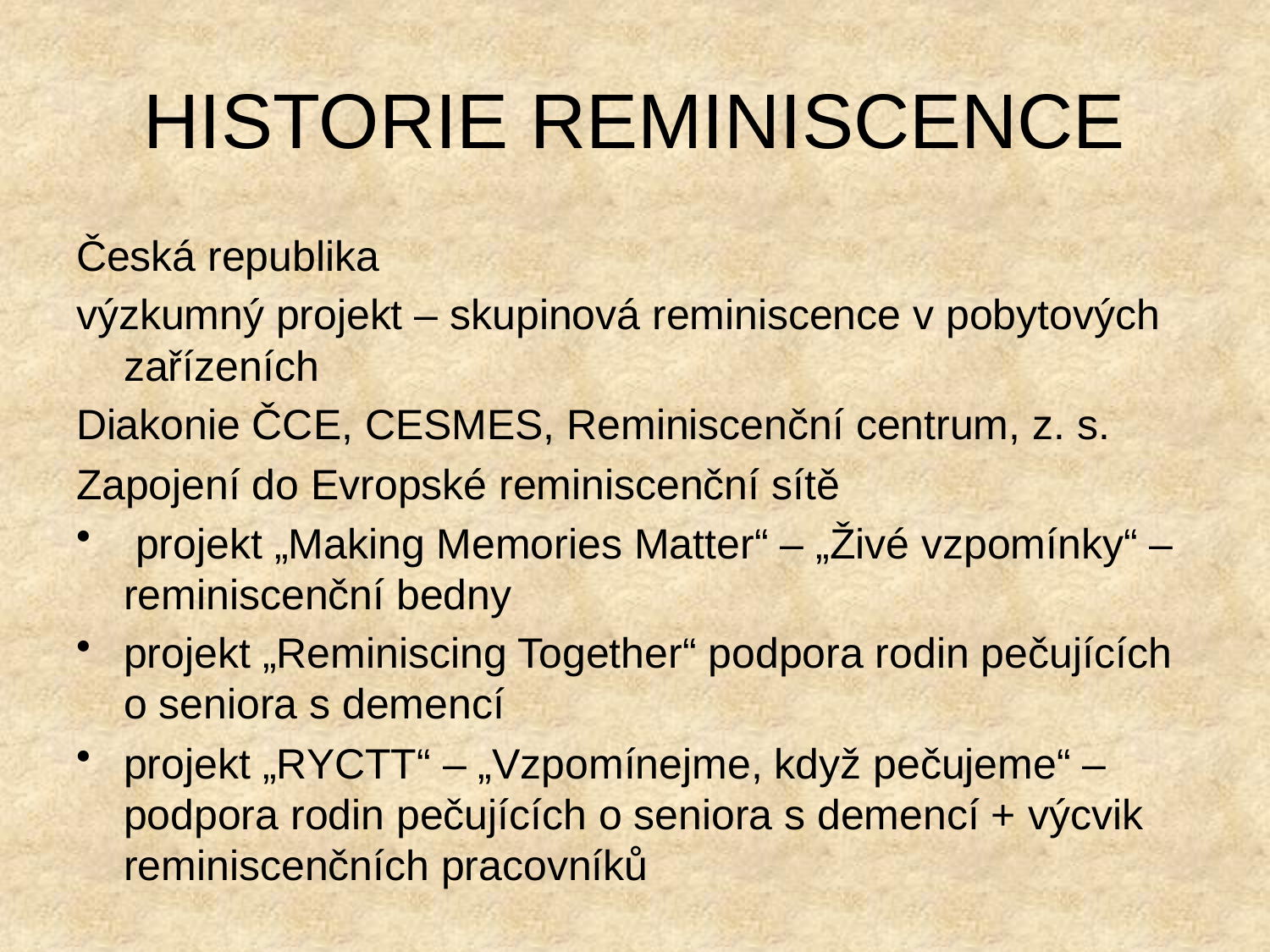

# HISTORIE REMINISCENCE
Česká republika
výzkumný projekt – skupinová reminiscence v pobytových zařízeních
Diakonie ČCE, CESMES, Reminiscenční centrum, z. s.
Zapojení do Evropské reminiscenční sítě
 projekt „Making Memories Matter“ – „Živé vzpomínky“ – reminiscenční bedny
projekt „Reminiscing Together“ podpora rodin pečujících o seniora s demencí
projekt „RYCTT“ – „Vzpomínejme, když pečujeme“ – podpora rodin pečujících o seniora s demencí + výcvik reminiscenčních pracovníků